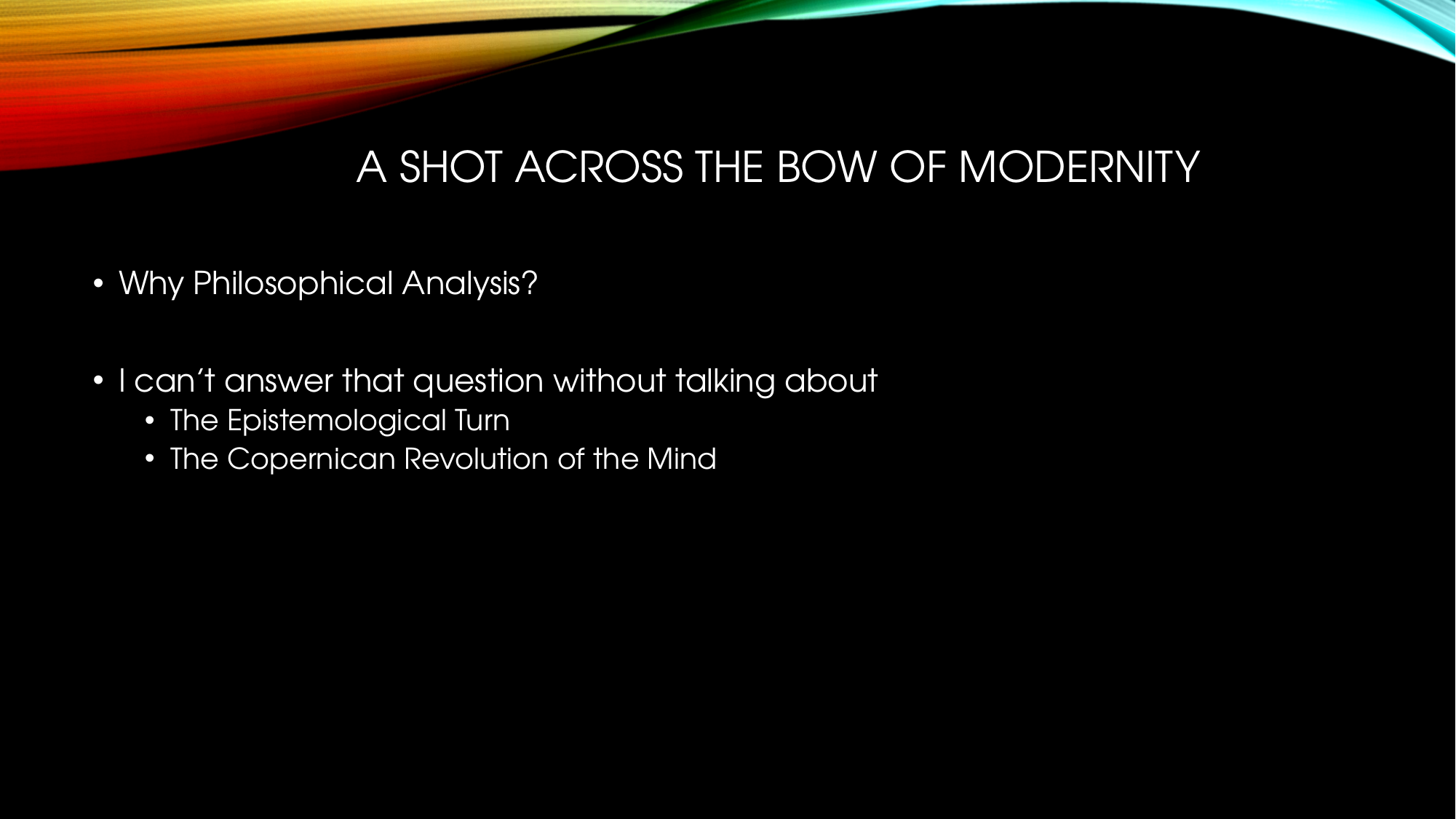

# A Shot Across the Bow of Modernity
Why Philosophical Analysis?

I can’t answer that question without talking about
The Epistemological Turn
The Copernican Revolution of the Mind